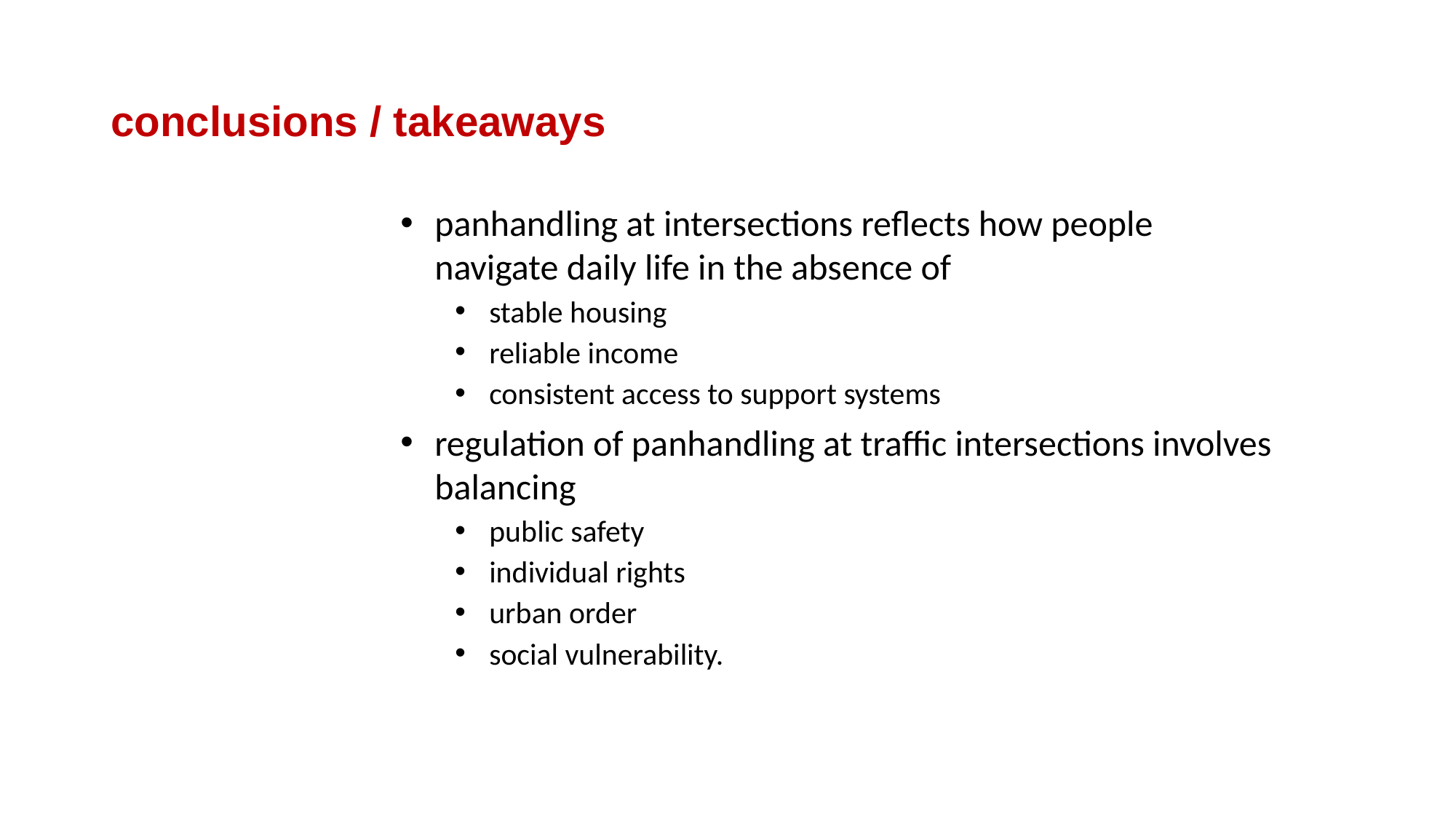

# conclusions / takeaways
panhandling at intersections reflects how people navigate daily life in the absence of
stable housing
reliable income
consistent access to support systems
regulation of panhandling at traffic intersections involves balancing
public safety
individual rights
urban order
social vulnerability.